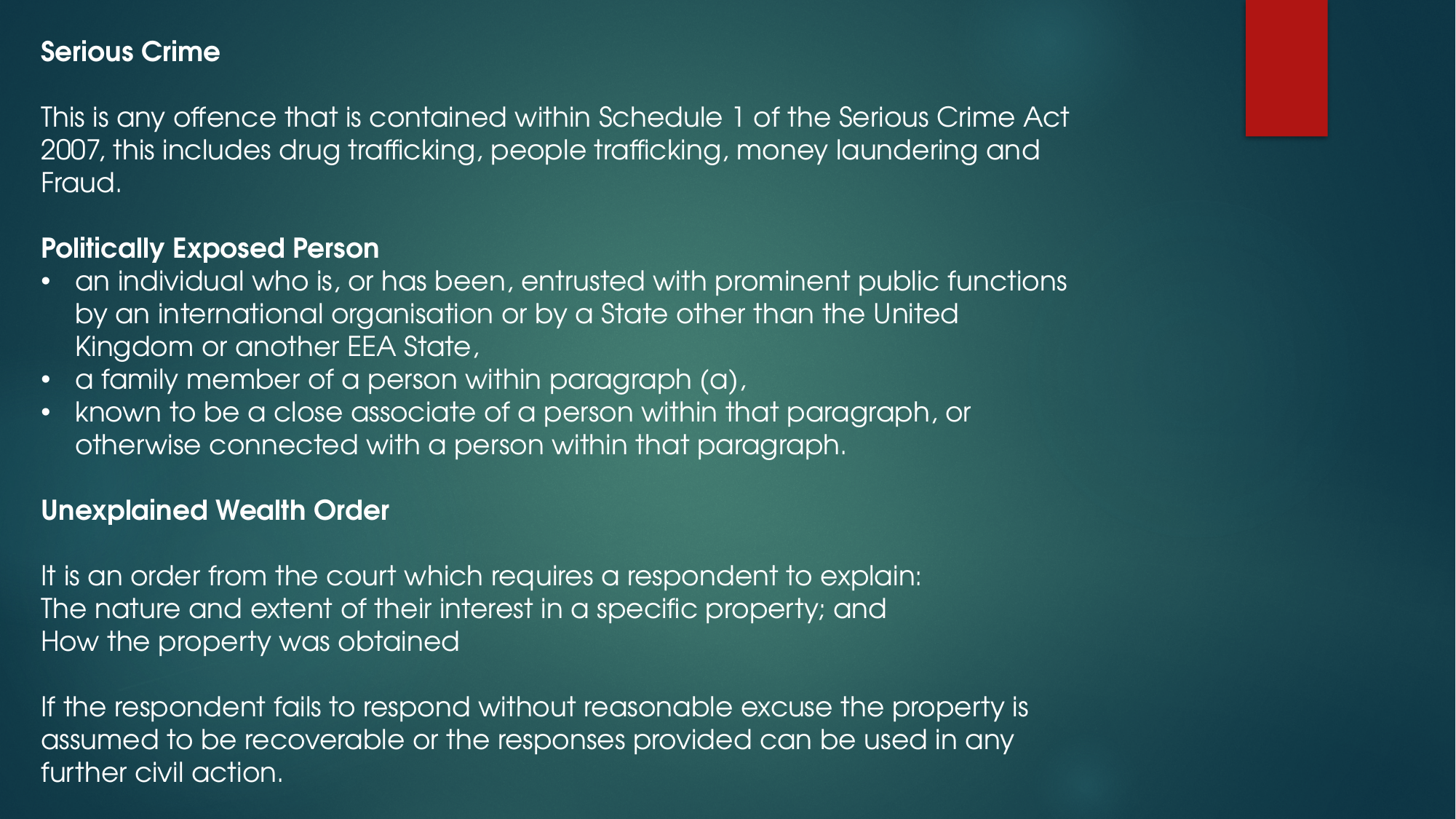

Serious Crime

This is any offence that is contained within Schedule 1 of the Serious Crime Act 2007, this includes drug trafficking, people trafficking, money laundering and Fraud.

Politically Exposed Person
an individual who is, or has been, entrusted with prominent public functions by an international organisation or by a State other than the United Kingdom or another EEA State,
a family member of a person within paragraph (a),
known to be a close associate of a person within that paragraph, or otherwise connected with a person within that paragraph.

Unexplained Wealth Order

It is an order from the court which requires a respondent to explain:
The nature and extent of their interest in a specific property; and
How the property was obtained

If the respondent fails to respond without reasonable excuse the property is assumed to be recoverable or the responses provided can be used in any further civil action.